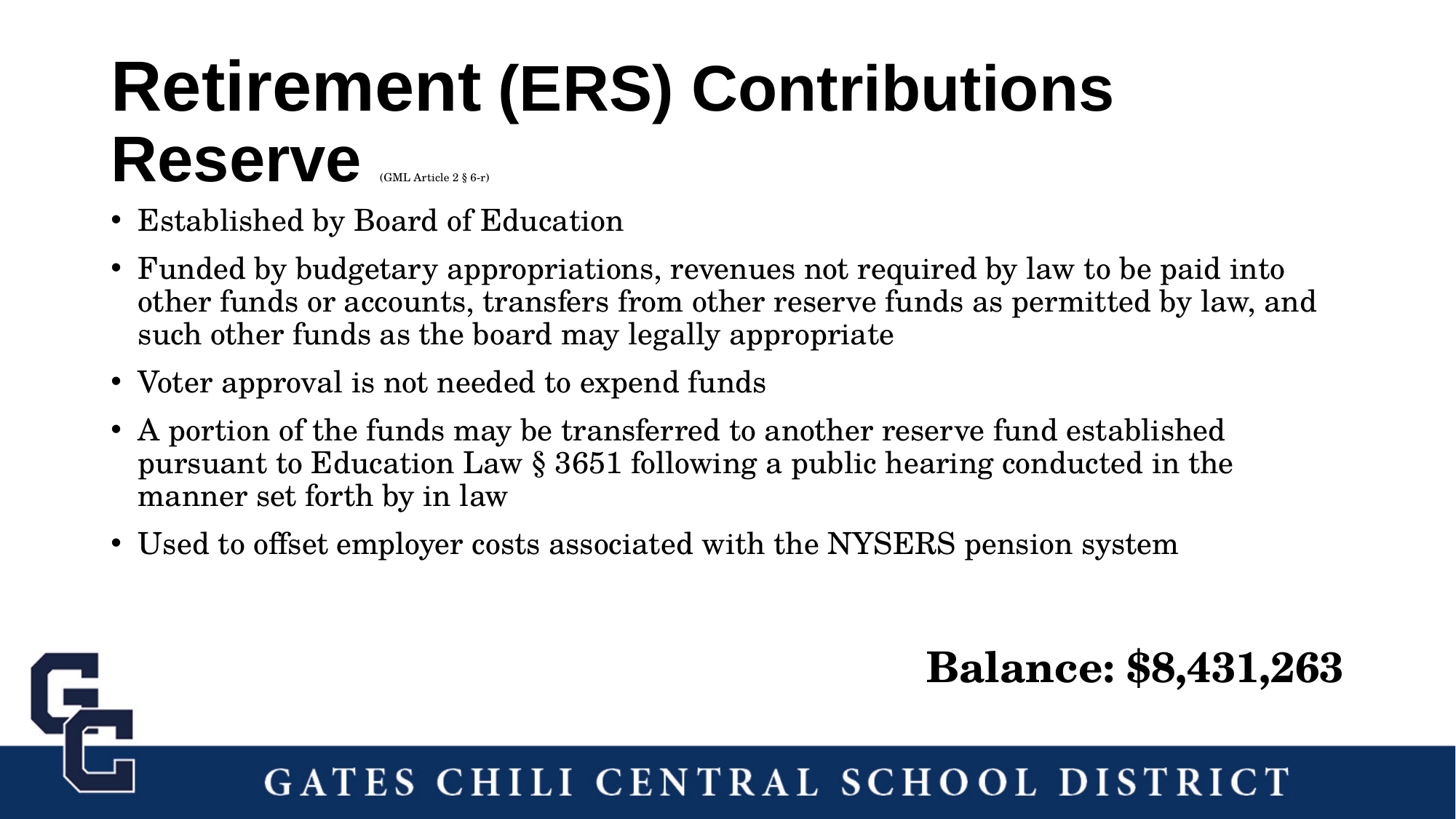

# Retirement (ERS) Contributions Reserve (GML Article 2 § 6-r)
Established by Board of Education
Funded by budgetary appropriations, revenues not required by law to be paid into other funds or accounts, transfers from other reserve funds as permitted by law, and such other funds as the board may legally appropriate
Voter approval is not needed to expend funds
A portion of the funds may be transferred to another reserve fund established pursuant to Education Law § 3651 following a public hearing conducted in the manner set forth by in law
Used to offset employer costs associated with the NYSERS pension system
Balance: $8,431,263